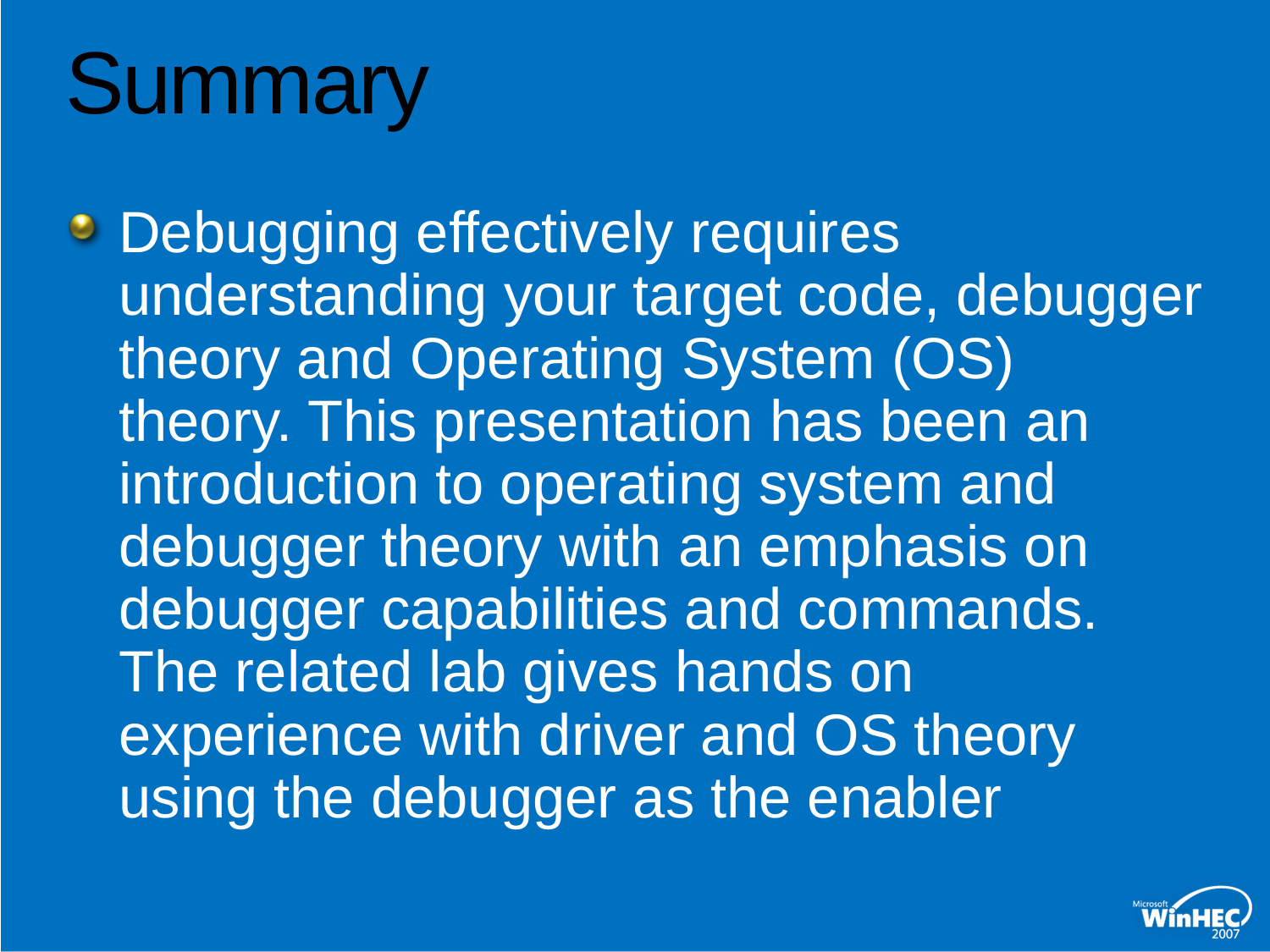

# Summary
Debugging effectively requires understanding your target code, debugger theory and Operating System (OS) theory. This presentation has been an introduction to operating system and debugger theory with an emphasis on debugger capabilities and commands. The related lab gives hands on experience with driver and OS theory using the debugger as the enabler